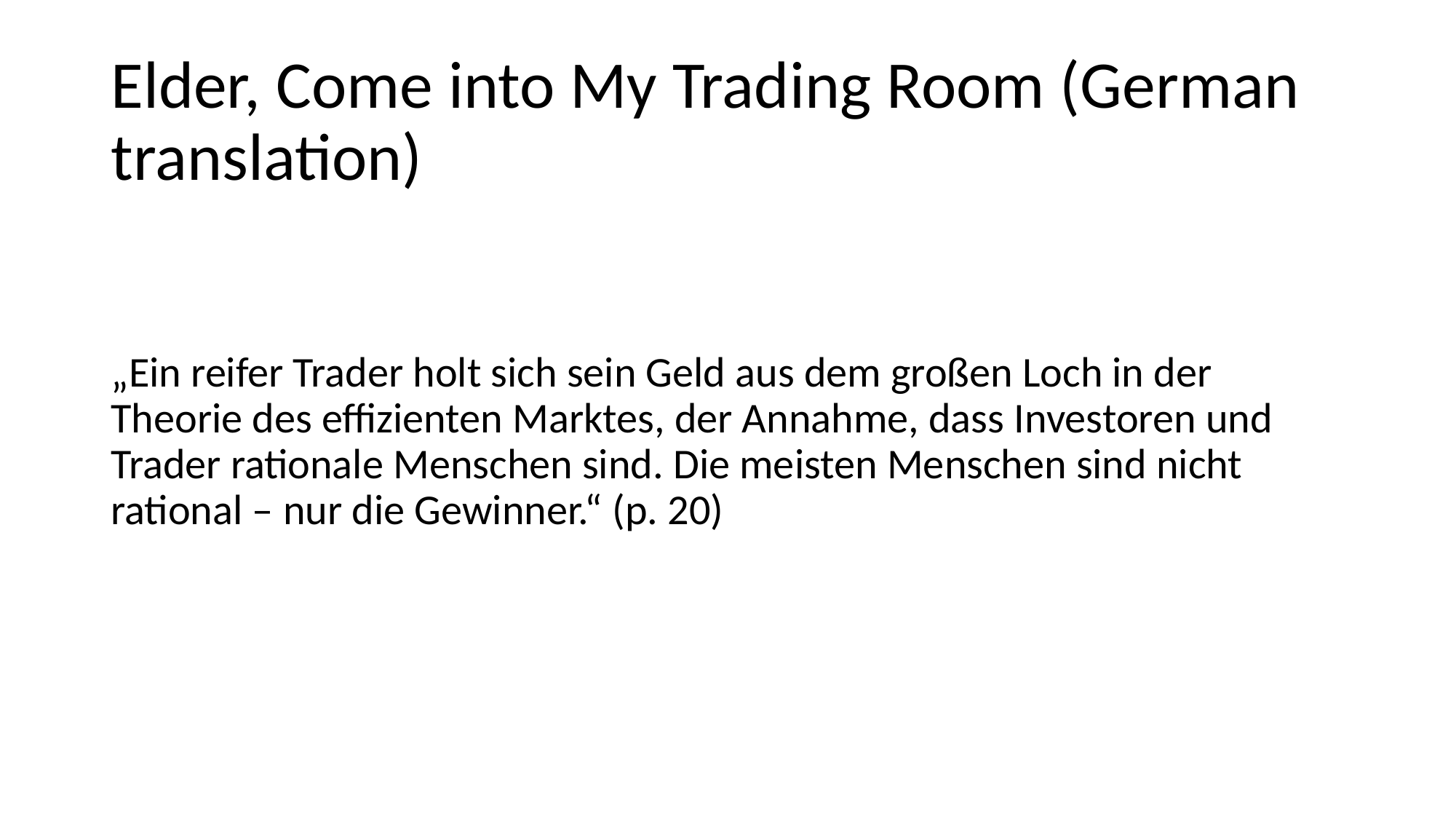

# Elder, Come into My Trading Room (German translation)

„Ein reifer Trader holt sich sein Geld aus dem großen Loch in der Theorie des effizienten Marktes, der Annahme, dass Investoren und Trader rationale Menschen sind. Die meisten Menschen sind nicht rational – nur die Gewinner.“ (p. 20)